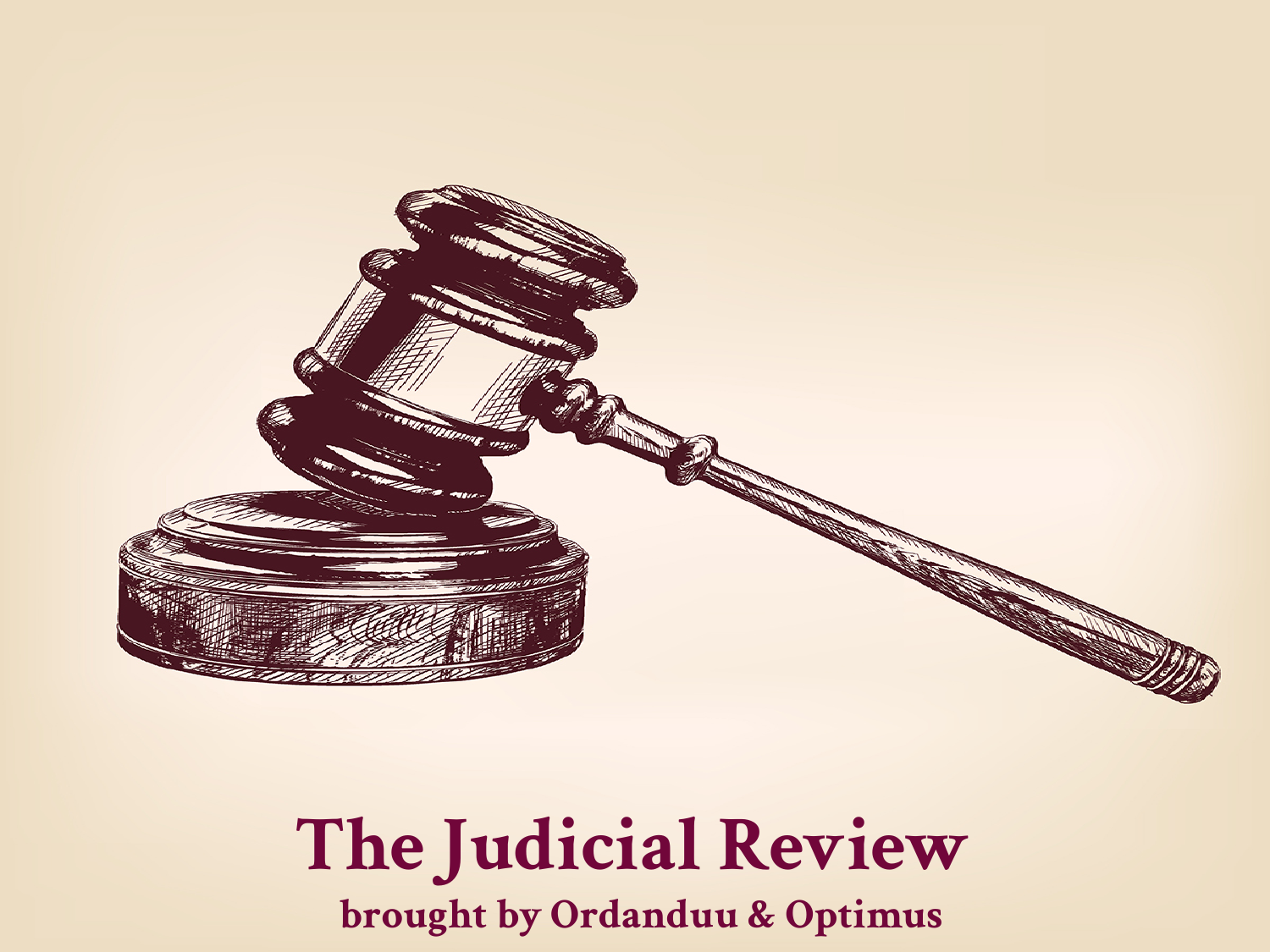

The Judicial Review
brought by Ordanduu & Optimus